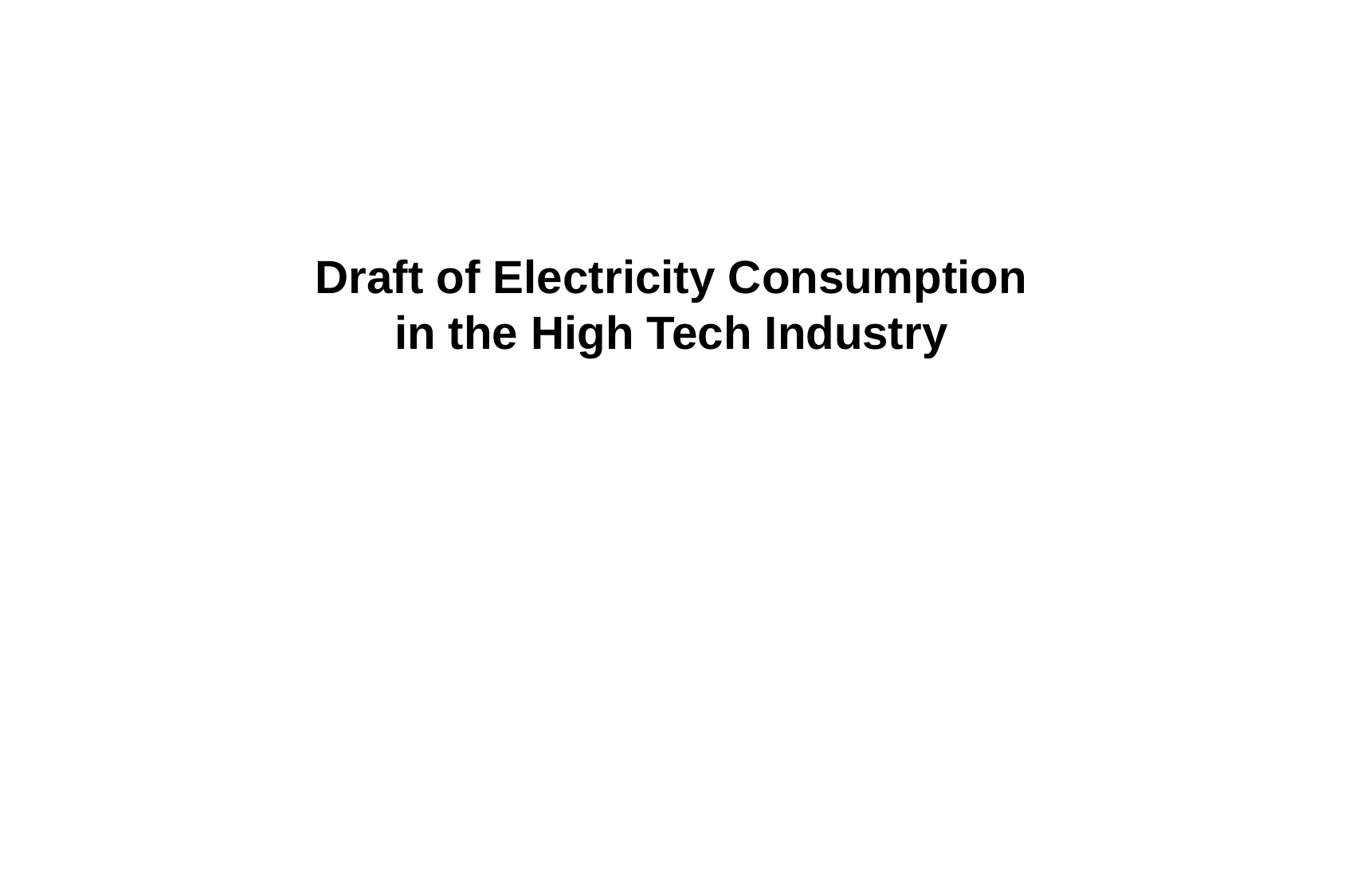

Draft of Electricity Consumption
in the High Tech Industry